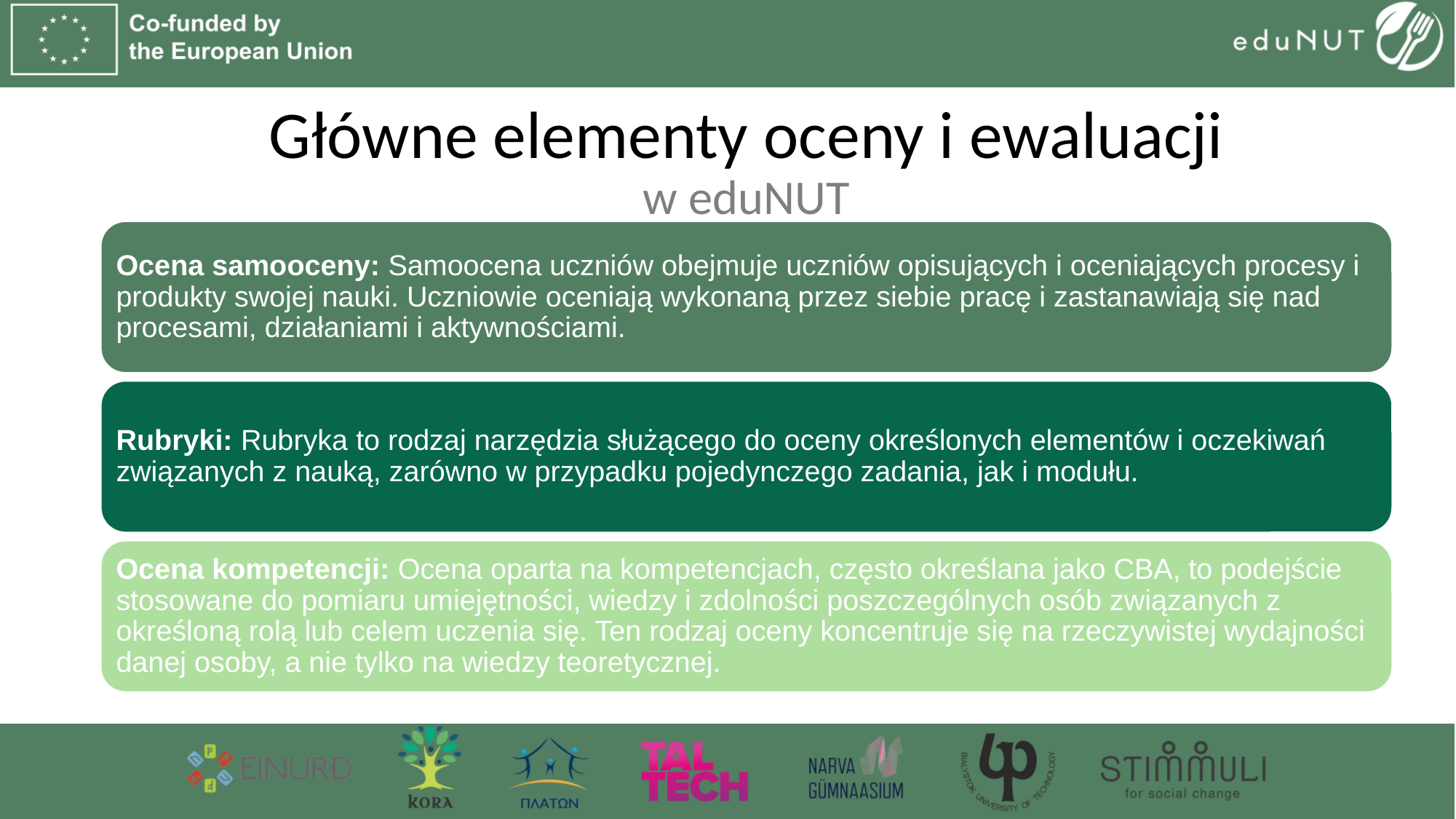

# Główne elementy oceny i ewaluacji w eduNUT

Ocena samooceny: Samoocena uczniów obejmuje uczniów opisujących i oceniających procesy i produkty swojej nauki. Uczniowie oceniają wykonaną przez siebie pracę i zastanawiają się nad procesami, działaniami i aktywnościami.

Rubryki: Rubryka to rodzaj narzędzia służącego do oceny określonych elementów i oczekiwań związanych z nauką, zarówno w przypadku pojedynczego zadania, jak i modułu.

Ocena kompetencji: Ocena oparta na kompetencjach, często określana jako CBA, to podejście stosowane do pomiaru umiejętności, wiedzy i zdolności poszczególnych osób związanych z określoną rolą lub celem uczenia się. Ten rodzaj oceny koncentruje się na rzeczywistej wydajności danej osoby, a nie tylko na wiedzy teoretycznej.